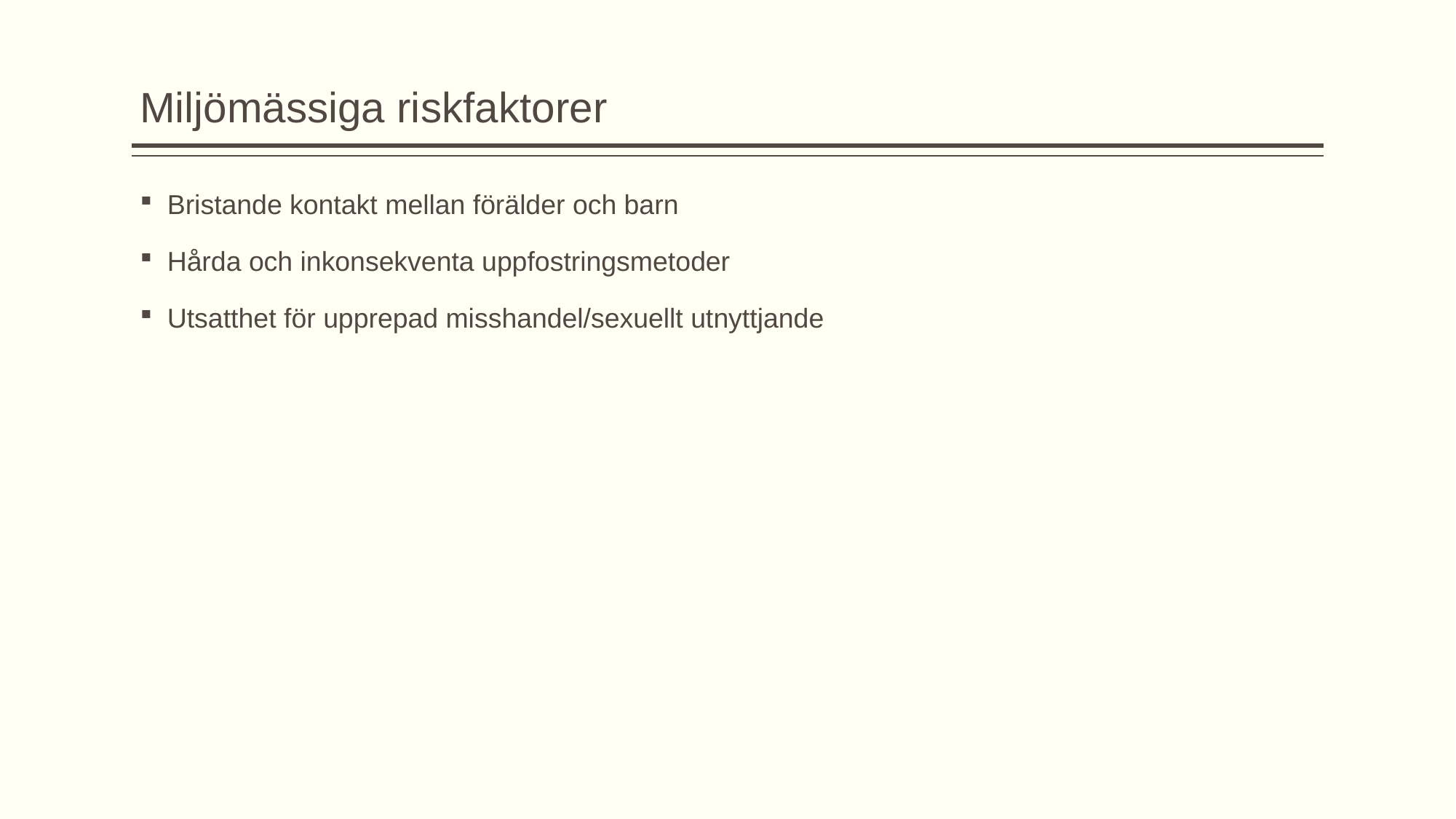

# Miljömässiga riskfaktorer
Bristande kontakt mellan förälder och barn
Hårda och inkonsekventa uppfostringsmetoder
Utsatthet för upprepad misshandel/sexuellt utnyttjande